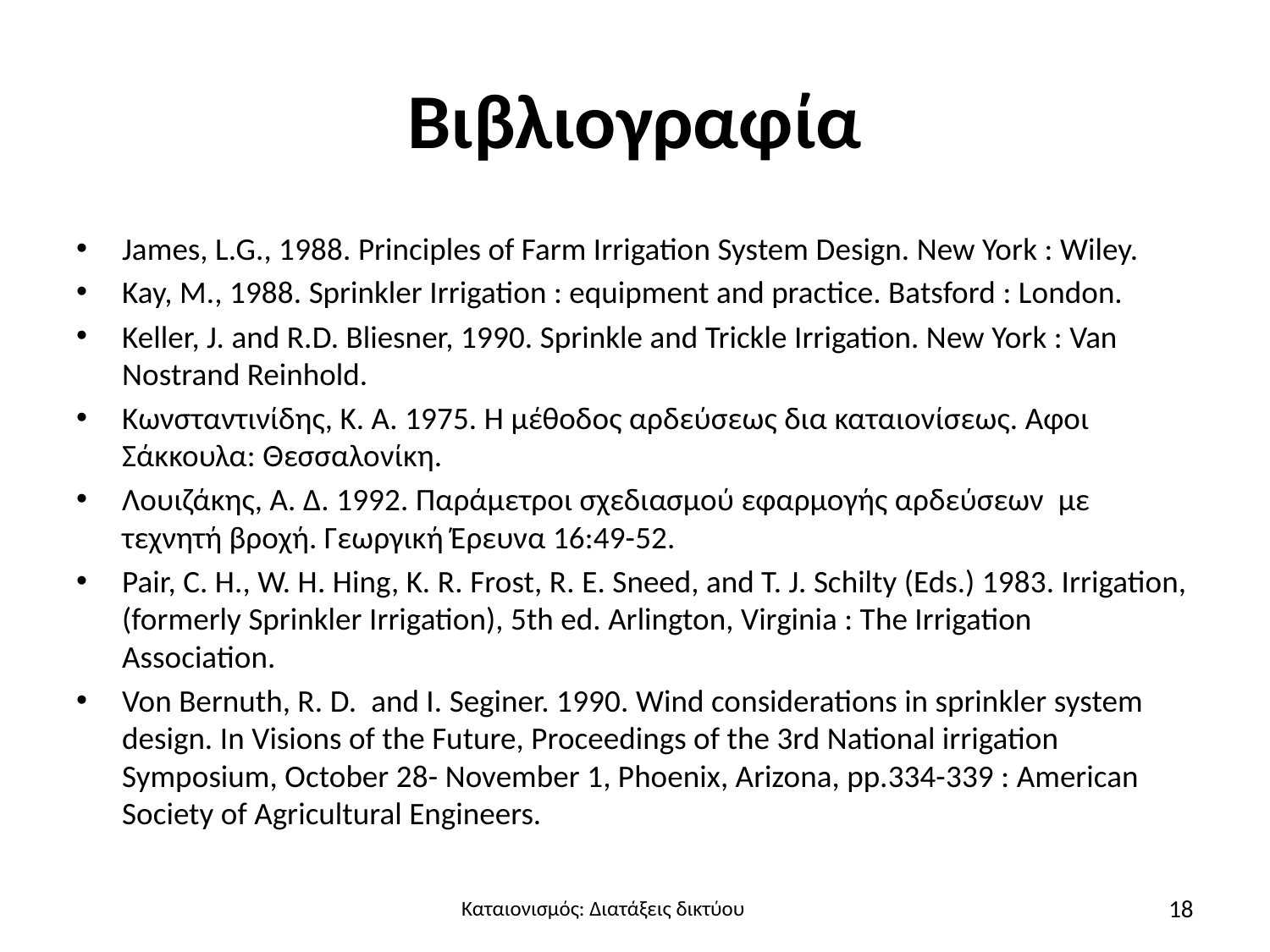

# Βιβλιογραφία
James, L.G., 1988. Principles of Farm Irrigation System Design. New York : Wiley.
Kay, M., 1988. Sprinkler Irrigation : equipment and practice. Batsford : London.
Keller, J. and R.D. Bliesner, 1990. Sprinkle and Trickle Irrigation. New York : Van Nostrand Reinhold.
Κωνσταντινίδης, Κ. Α. 1975. Η μέθοδος αρδεύσεως δια καταιονίσεως. Αφοι Σάκκουλα: Θεσσαλονίκη.
Λουιζάκης, Α. Δ. 1992. Παράμετροι σχεδιασμού εφαρμογής αρδεύσεων  με  τεχνητή βροχή. Γεωργική Έρευνα 16:49-52.
Pair, C. H., W. H. Hing, K. R. Frost, R. E. Sneed, and T. J. Schilty (Eds.) 1983. Irrigation, (formerly Sprinkler Irrigation), 5th ed. Arlington, Virginia : The Irrigation Association.
Von Bernuth, R. D.  and I. Seginer. 1990. Wind considerations in sprinkler system design. In Visions of the Future, Proceedings of the 3rd National irrigation Symposium, October 28- November 1, Phoenix, Arizona, pp.334-339 : American Society of Agricultural Engineers.

18